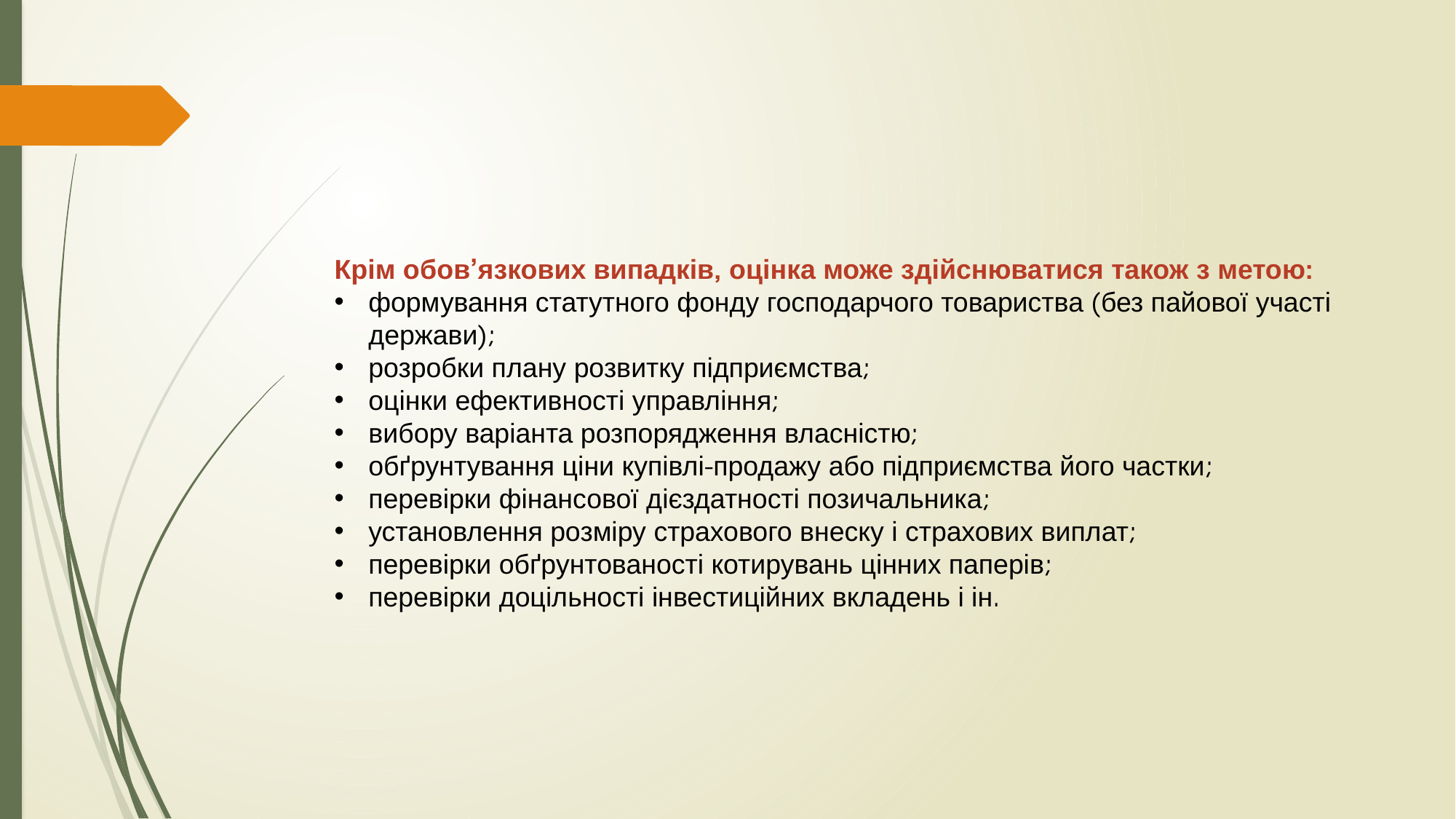

#

Крім обов’язкових випадків, оцінка може здійснюватися також з метою:
формування статутного фонду господарчого товариства (без пайової участі держави);
розробки плану розвитку підприємства;
оцінки ефективності управління;
вибору варіанта розпорядження власністю;
обґрунтування ціни купівлі-продажу або підприємства його частки;
перевірки фінансової дієздатності позичальника;
установлення розміру страхового внеску і страхових виплат;
перевірки обґрунтованості котирувань цінних паперів;
перевірки доцільності інвестиційних вкладень і ін.